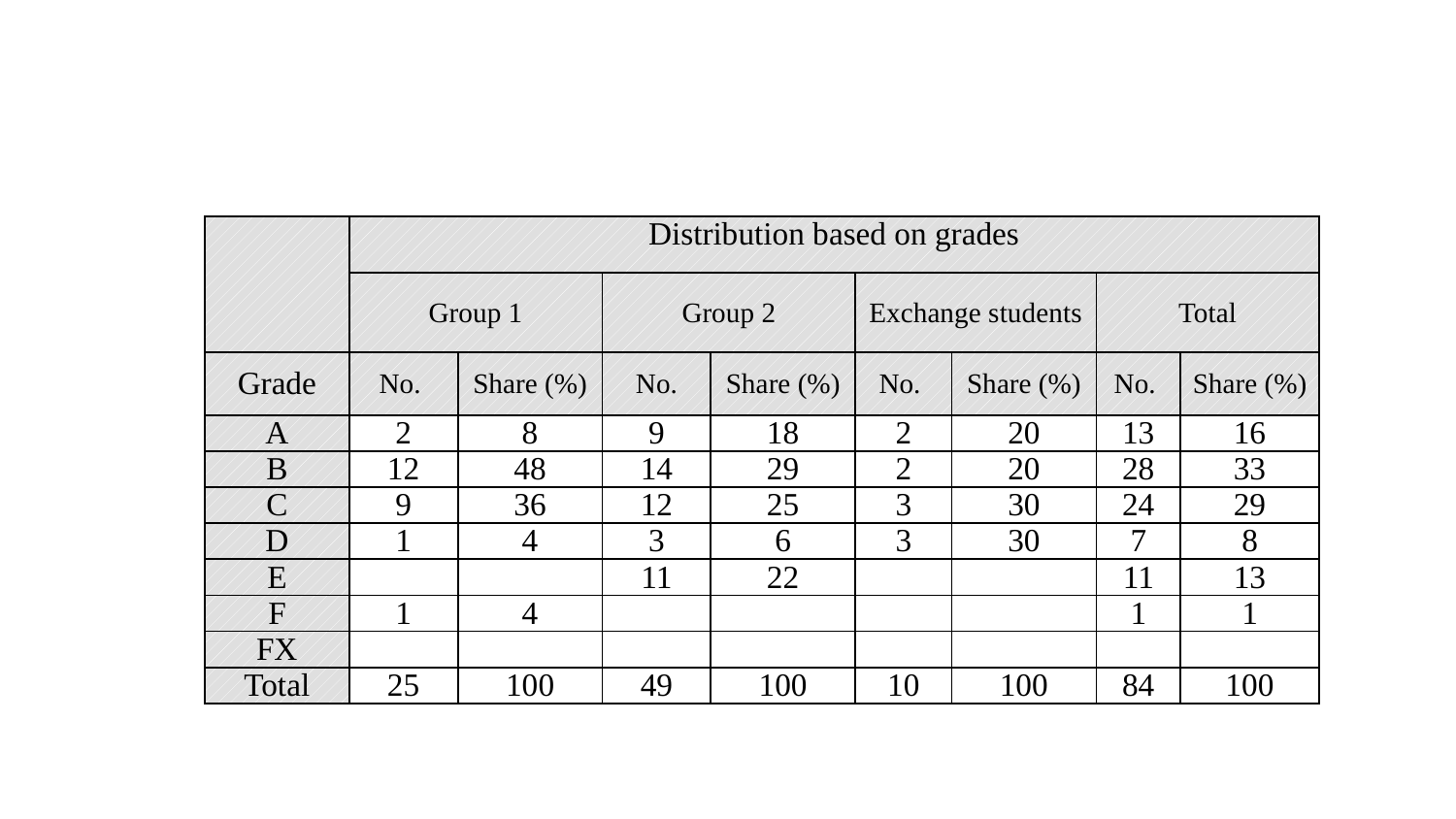

|  | Distribution based on grades |  |  |  |  |  |  |  |
| --- | --- | --- | --- | --- | --- | --- | --- | --- |
|  | Group 1 |  | Group 2 |  | Exchange students |  | Total |  |
| Grade | No. | Share (%) | No. | Share (%) | No. | Share (%) | No. | Share (%) |
| A | 2 | 8 | 9 | 18 | 2 | 20 | 13 | 16 |
| B | 12 | 48 | 14 | 29 | 2 | 20 | 28 | 33 |
| C | 9 | 36 | 12 | 25 | 3 | 30 | 24 | 29 |
| D | 1 | 4 | 3 | 6 | 3 | 30 | 7 | 8 |
| E |  |  | 11 | 22 |  |  | 11 | 13 |
| F | 1 | 4 |  |  |  |  | 1 | 1 |
| FX |  |  |  |  |  |  |  |  |
| Total | 25 | 100 | 49 | 100 | 10 | 100 | 84 | 100 |